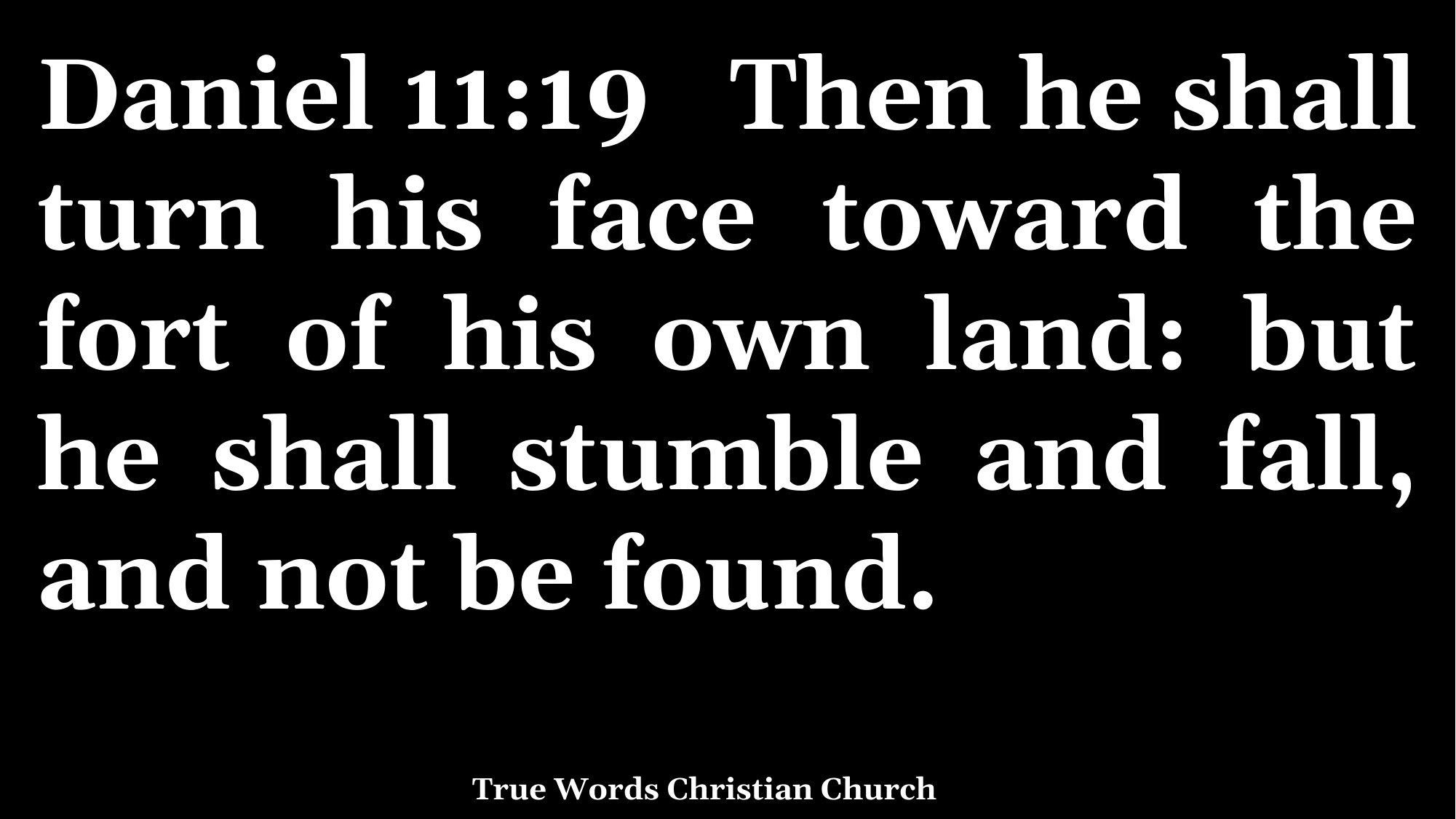

Daniel 11:19   Then he shall turn his face toward the fort of his own land: but he shall stumble and fall, and not be found.
True Words Christian Church